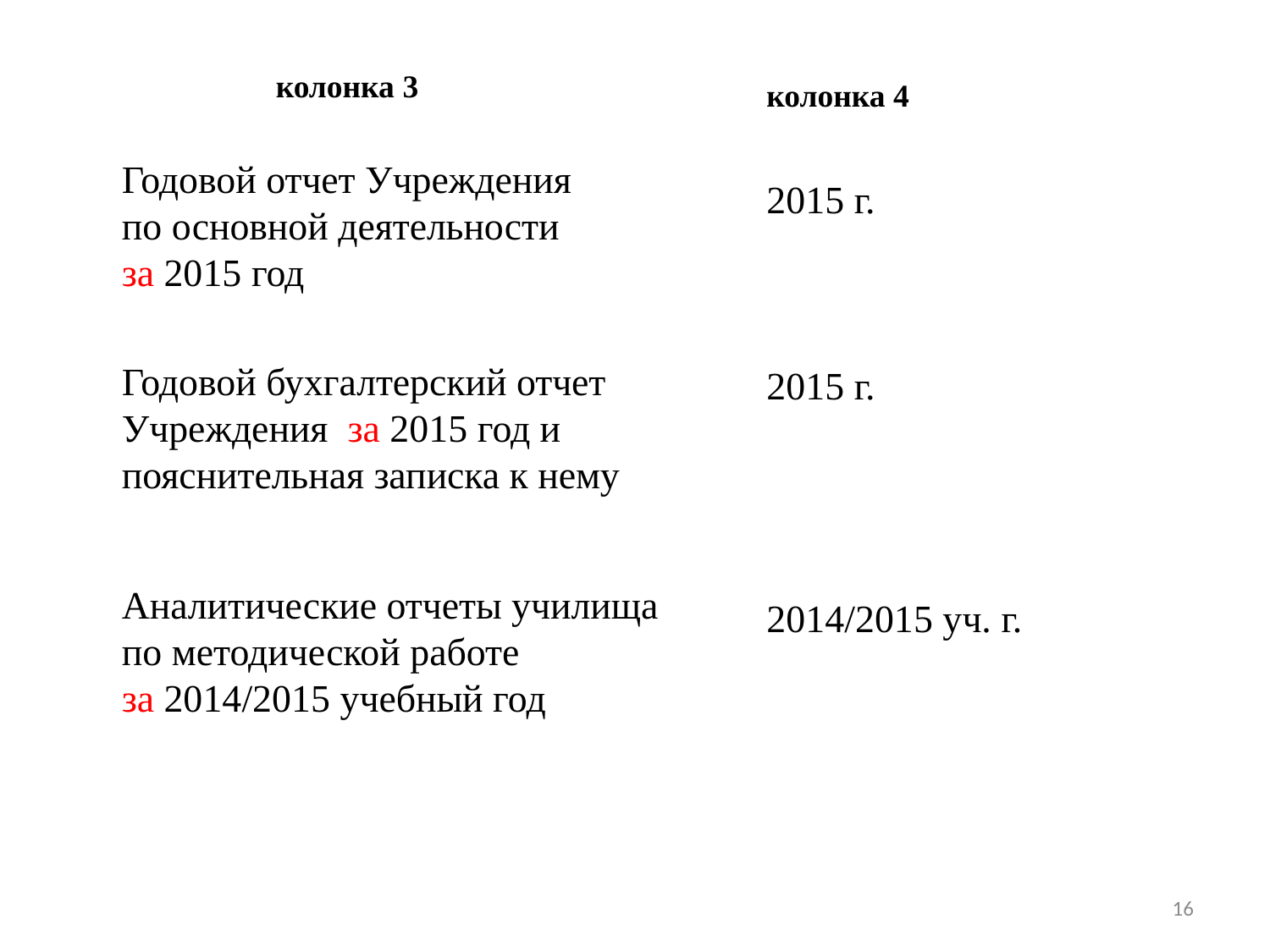

колонка 3
колонка 4
# Годовой отчет Учреждения  по основной деятельности за 2015 год
2015 г.

2015 г.

2014/2015 уч. г.
Годовой бухгалтерский отчет Учреждения  за 2015 год и пояснительная записка к нему
 
Аналитические отчеты училища по методической работе
за 2014/2015 учебный год
16